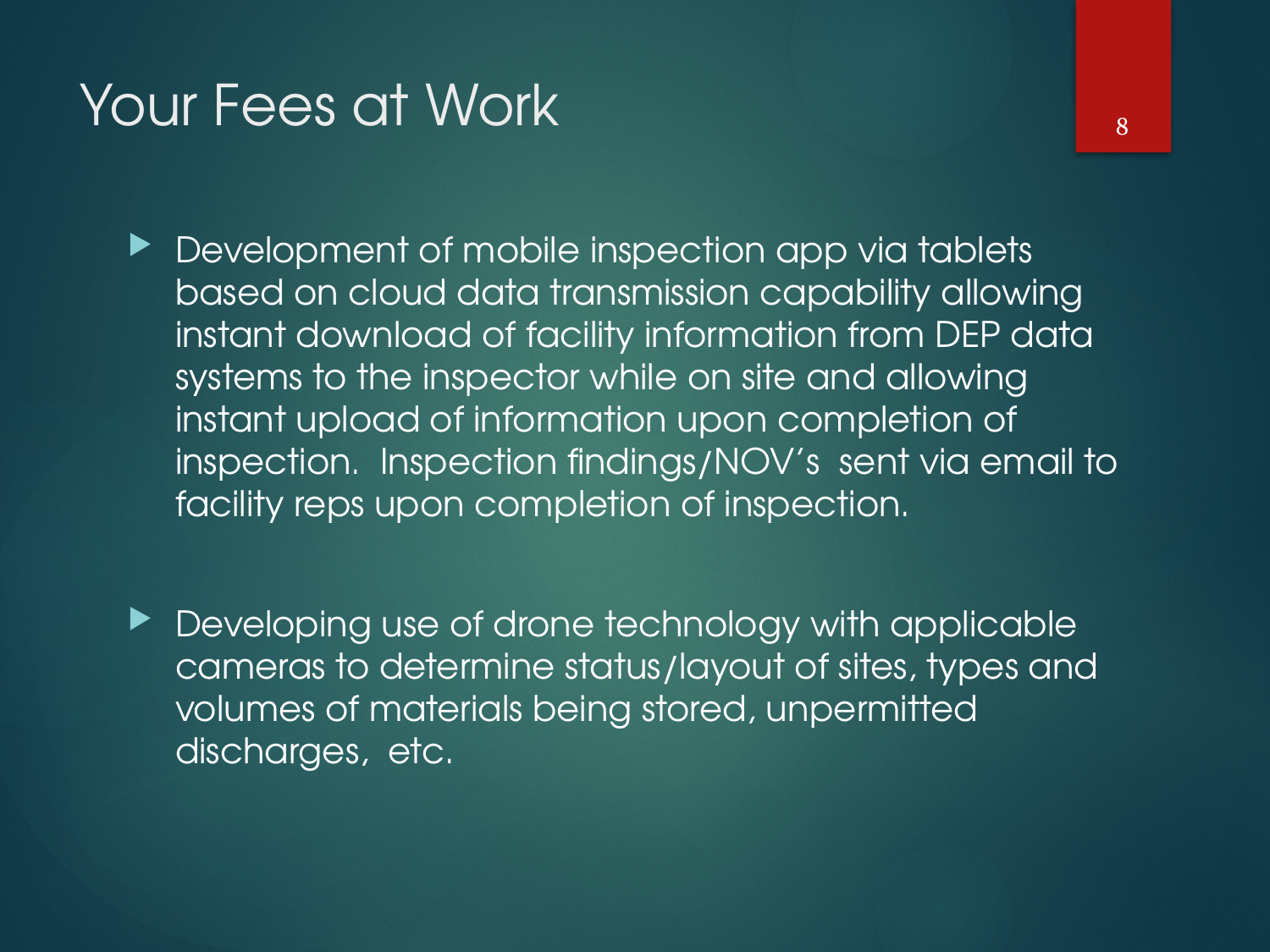

8
# Your Fees at Work
Development of mobile inspection app via tablets based on cloud data transmission capability allowing instant download of facility information from DEP data systems to the inspector while on site and allowing instant upload of information upon completion of inspection.  Inspection findings/NOV’s  sent via email to facility reps upon completion of inspection.

Developing use of drone technology with applicable cameras to determine status/layout of sites, types and volumes of materials being stored, unpermitted discharges,  etc.